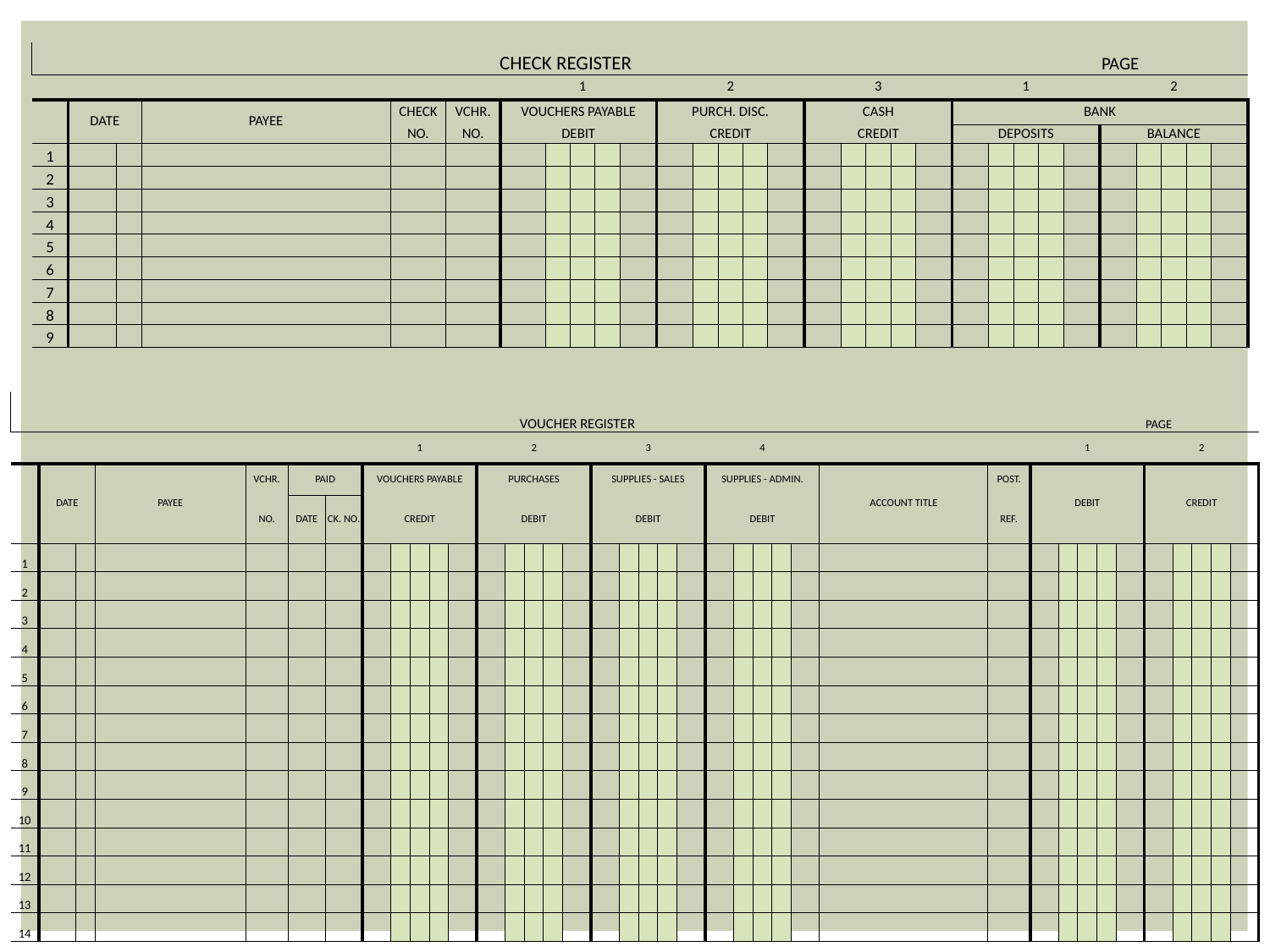

| CHECK REGISTER |  |  |  |  |  |  |  |  |  |  |  |  |  |  |  |  |  |  |  |  |  |  |  |  |  | PAGE |  |  |  |  |
| --- | --- | --- | --- | --- | --- | --- | --- | --- | --- | --- | --- | --- | --- | --- | --- | --- | --- | --- | --- | --- | --- | --- | --- | --- | --- | --- | --- | --- | --- | --- |
|  |  |  |  |  |  |  |  | 1 |  |  |  |  | 2 |  |  |  |  | 3 |  |  |  |  | 1 |  |  |  |  | 2 |  |  |
|  | DATE |  | PAYEE | CHECK | VCHR. | VOUCHERS PAYABLE |  |  |  |  | PURCH. DISC. |  |  |  |  | CASH |  |  |  |  | BANK |  |  |  |  |  |  |  |  |  |
|  |  |  |  | NO. | NO. | DEBIT |  |  |  |  | CREDIT |  |  |  |  | CREDIT |  |  |  |  | DEPOSITS |  |  |  |  | BALANCE |  |  |  |  |
| 1 |  |  |  |  |  |  |  |  |  |  |  |  |  |  |  |  |  |  |  |  |  |  |  |  |  |  |  |  |  |  |
| 2 |  |  |  |  |  |  |  |  |  |  |  |  |  |  |  |  |  |  |  |  |  |  |  |  |  |  |  |  |  |  |
| 3 |  |  |  |  |  |  |  |  |  |  |  |  |  |  |  |  |  |  |  |  |  |  |  |  |  |  |  |  |  |  |
| 4 |  |  |  |  |  |  |  |  |  |  |  |  |  |  |  |  |  |  |  |  |  |  |  |  |  |  |  |  |  |  |
| 5 |  |  |  |  |  |  |  |  |  |  |  |  |  |  |  |  |  |  |  |  |  |  |  |  |  |  |  |  |  |  |
| 6 |  |  |  |  |  |  |  |  |  |  |  |  |  |  |  |  |  |  |  |  |  |  |  |  |  |  |  |  |  |  |
| 7 |  |  |  |  |  |  |  |  |  |  |  |  |  |  |  |  |  |  |  |  |  |  |  |  |  |  |  |  |  |  |
| 8 |  |  |  |  |  |  |  |  |  |  |  |  |  |  |  |  |  |  |  |  |  |  |  |  |  |  |  |  |  |  |
| 9 |  |  |  |  |  |  |  |  |  |  |  |  |  |  |  |  |  |  |  |  |  |  |  |  |  |  |  |  |  |  |
| VOUCHER REGISTER |  |  |  |  |  |  |  |  |  |  |  |  |  |  |  |  |  |  |  |  |  |  |  |  |  |  |  |  |  |  |  |  |  | PAGE |  |  |  |  |
| --- | --- | --- | --- | --- | --- | --- | --- | --- | --- | --- | --- | --- | --- | --- | --- | --- | --- | --- | --- | --- | --- | --- | --- | --- | --- | --- | --- | --- | --- | --- | --- | --- | --- | --- | --- | --- | --- | --- |
|  |  |  |  |  |  |  |  |  | 1 |  |  |  |  | 2 |  |  |  |  | 3 |  |  |  |  | 4 |  |  |  |  |  |  | 1 |  |  |  |  | 2 |  |  |
|  | DATE |  | PAYEE | VCHR. | PAID |  | VOUCHERS PAYABLE |  |  |  |  | PURCHASES |  |  |  |  | SUPPLIES - SALES |  |  |  |  | SUPPLIES - ADMIN. |  |  |  |  | ACCOUNT TITLE | POST. | DEBIT |  |  |  |  | CREDIT |  |  |  |  |
|  |  |  |  | NO. | DATE | CK. NO. | CREDIT |  |  |  |  | DEBIT |  |  |  |  | DEBIT |  |  |  |  | DEBIT |  |  |  |  |  | REF. |  |  |  |  |  |  |  |  |  |  |
| 1 |  |  |  |  |  |  |  |  |  |  |  |  |  |  |  |  |  |  |  |  |  |  |  |  |  |  |  |  |  |  |  |  |  |  |  |  |  |  |
| 2 |  |  |  |  |  |  |  |  |  |  |  |  |  |  |  |  |  |  |  |  |  |  |  |  |  |  |  |  |  |  |  |  |  |  |  |  |  |  |
| 3 |  |  |  |  |  |  |  |  |  |  |  |  |  |  |  |  |  |  |  |  |  |  |  |  |  |  |  |  |  |  |  |  |  |  |  |  |  |  |
| 4 |  |  |  |  |  |  |  |  |  |  |  |  |  |  |  |  |  |  |  |  |  |  |  |  |  |  |  |  |  |  |  |  |  |  |  |  |  |  |
| 5 |  |  |  |  |  |  |  |  |  |  |  |  |  |  |  |  |  |  |  |  |  |  |  |  |  |  |  |  |  |  |  |  |  |  |  |  |  |  |
| 6 |  |  |  |  |  |  |  |  |  |  |  |  |  |  |  |  |  |  |  |  |  |  |  |  |  |  |  |  |  |  |  |  |  |  |  |  |  |  |
| 7 |  |  |  |  |  |  |  |  |  |  |  |  |  |  |  |  |  |  |  |  |  |  |  |  |  |  |  |  |  |  |  |  |  |  |  |  |  |  |
| 8 |  |  |  |  |  |  |  |  |  |  |  |  |  |  |  |  |  |  |  |  |  |  |  |  |  |  |  |  |  |  |  |  |  |  |  |  |  |  |
| 9 |  |  |  |  |  |  |  |  |  |  |  |  |  |  |  |  |  |  |  |  |  |  |  |  |  |  |  |  |  |  |  |  |  |  |  |  |  |  |
| 10 |  |  |  |  |  |  |  |  |  |  |  |  |  |  |  |  |  |  |  |  |  |  |  |  |  |  |  |  |  |  |  |  |  |  |  |  |  |  |
| 11 |  |  |  |  |  |  |  |  |  |  |  |  |  |  |  |  |  |  |  |  |  |  |  |  |  |  |  |  |  |  |  |  |  |  |  |  |  |  |
| 12 |  |  |  |  |  |  |  |  |  |  |  |  |  |  |  |  |  |  |  |  |  |  |  |  |  |  |  |  |  |  |  |  |  |  |  |  |  |  |
| 13 |  |  |  |  |  |  |  |  |  |  |  |  |  |  |  |  |  |  |  |  |  |  |  |  |  |  |  |  |  |  |  |  |  |  |  |  |  |  |
| 14 |  |  |  |  |  |  |  |  |  |  |  |  |  |  |  |  |  |  |  |  |  |  |  |  |  |  |  |  |  |  |  |  |  |  |  |  |  |  |